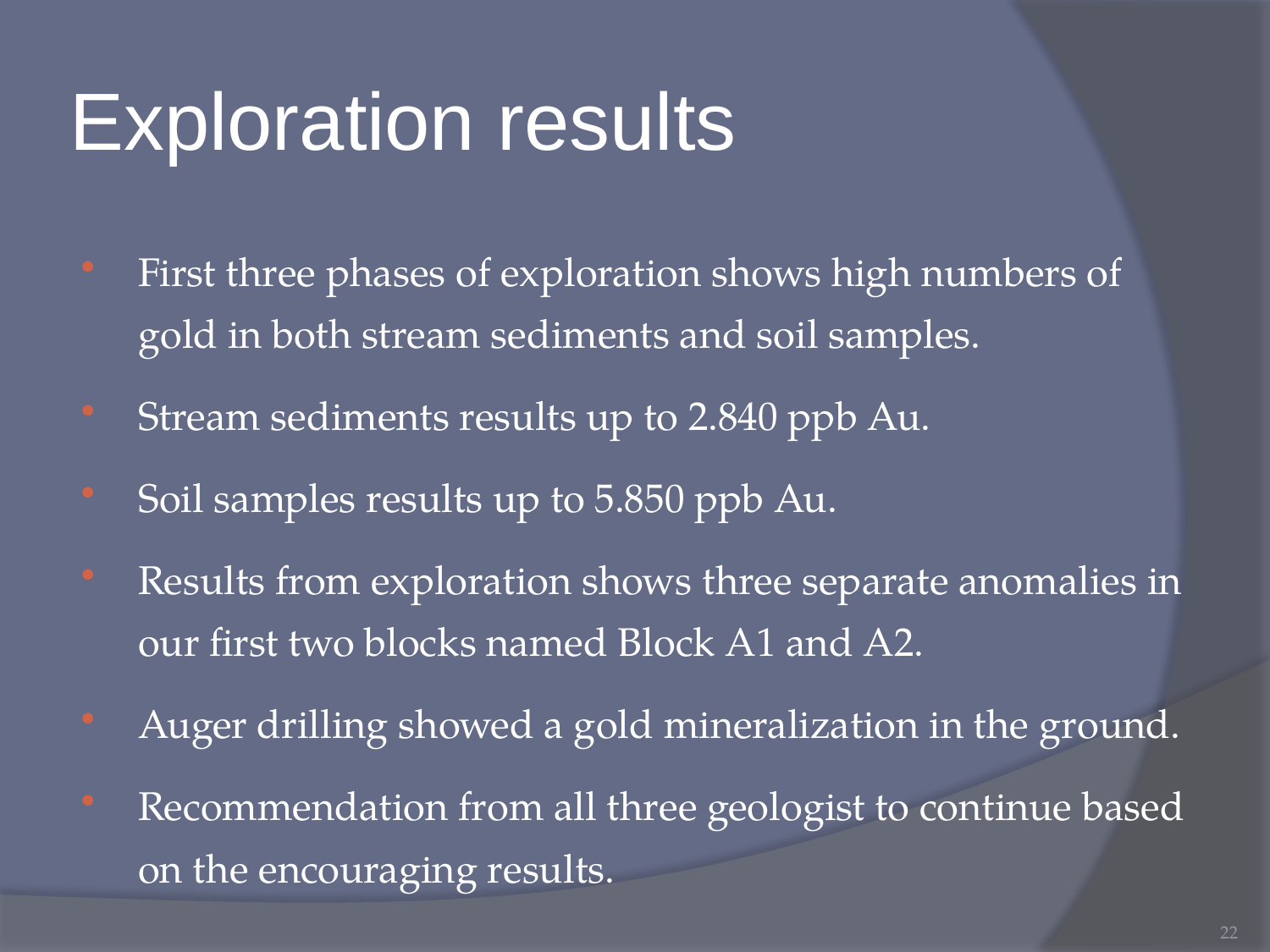

# Exploration results
First three phases of exploration shows high numbers of gold in both stream sediments and soil samples.
Stream sediments results up to 2.840 ppb Au.
Soil samples results up to 5.850 ppb Au.
Results from exploration shows three separate anomalies in our first two blocks named Block A1 and A2.
Auger drilling showed a gold mineralization in the ground.
Recommendation from all three geologist to continue based on the encouraging results.

22